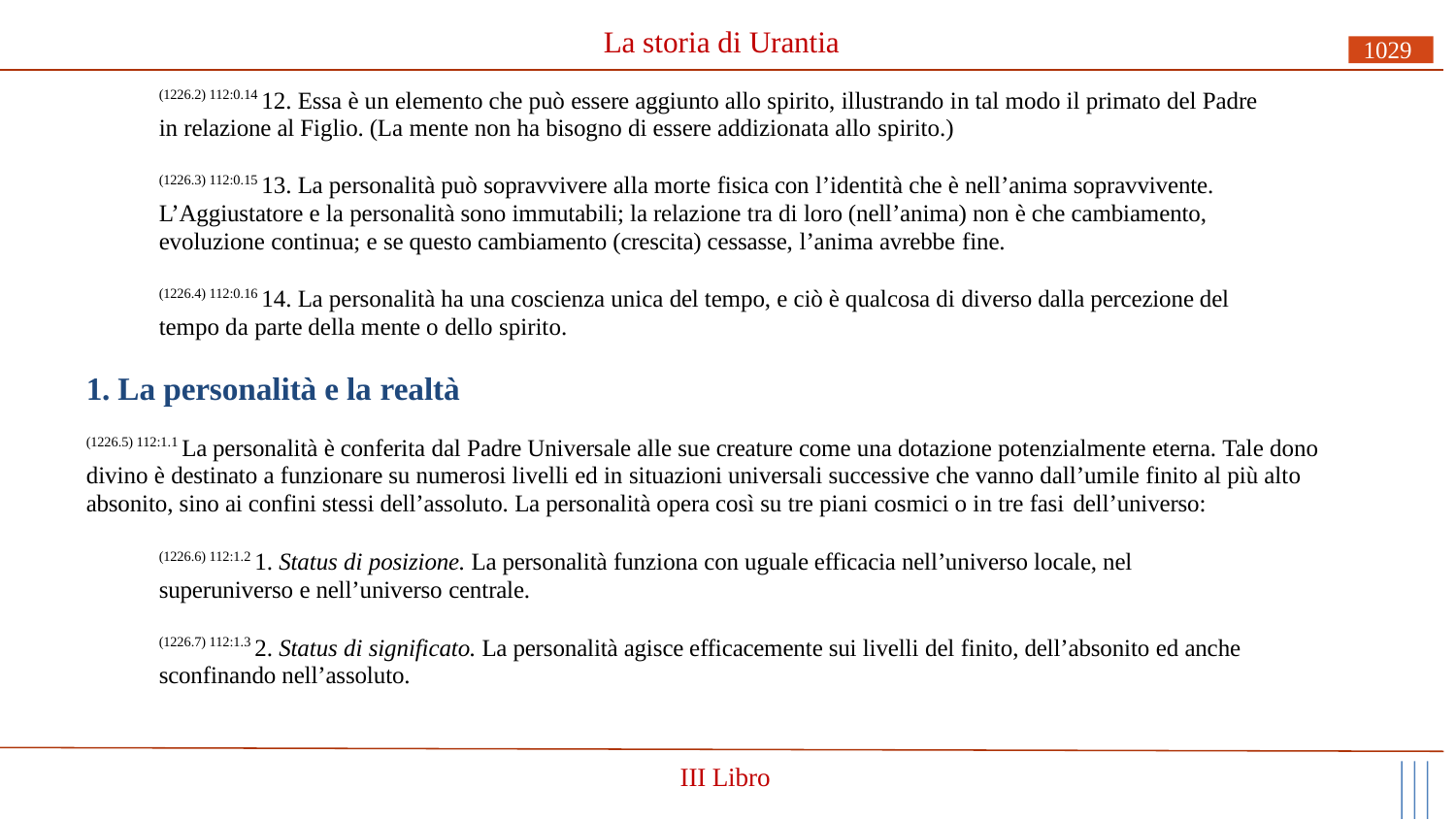

# La storia di Urantia
1029

(1226.2) 112:0.14 12. Essa è un elemento che può essere aggiunto allo spirito, illustrando in tal modo il primato del Padre  in relazione al Figlio. (La mente non ha bisogno di essere addizionata allo spirito.)

(1226.3) 112:0.15 13. La personalità può sopravvivere alla morte fisica con l’identità che è nell’anima sopravvivente.  L’Aggiustatore e la personalità sono immutabili; la relazione tra di loro (nell’anima) non è che cambiamento,  evoluzione continua; e se questo cambiamento (crescita) cessasse, l’anima avrebbe fine.

(1226.4) 112:0.16 14. La personalità ha una coscienza unica del tempo, e ciò è qualcosa di diverso dalla percezione del  tempo da parte della mente o dello spirito.

1. La personalità e la realtà
(1226.5) 112:1.1 La personalità è conferita dal Padre Universale alle sue creature come una dotazione potenzialmente eterna. Tale dono  divino è destinato a funzionare su numerosi livelli ed in situazioni universali successive che vanno dall’umile finito al più alto  absonito, sino ai confini stessi dell’assoluto. La personalità opera così su tre piani cosmici o in tre fasi dell’universo:

(1226.6) 112:1.2 1. Status di posizione. La personalità funziona con uguale efficacia nell’universo locale, nel  superuniverso e nell’universo centrale.

(1226.7) 112:1.3 2. Status di significato. La personalità agisce efficacemente sui livelli del finito, dell’absonito ed anche  sconfinando nell’assoluto.

III Libro